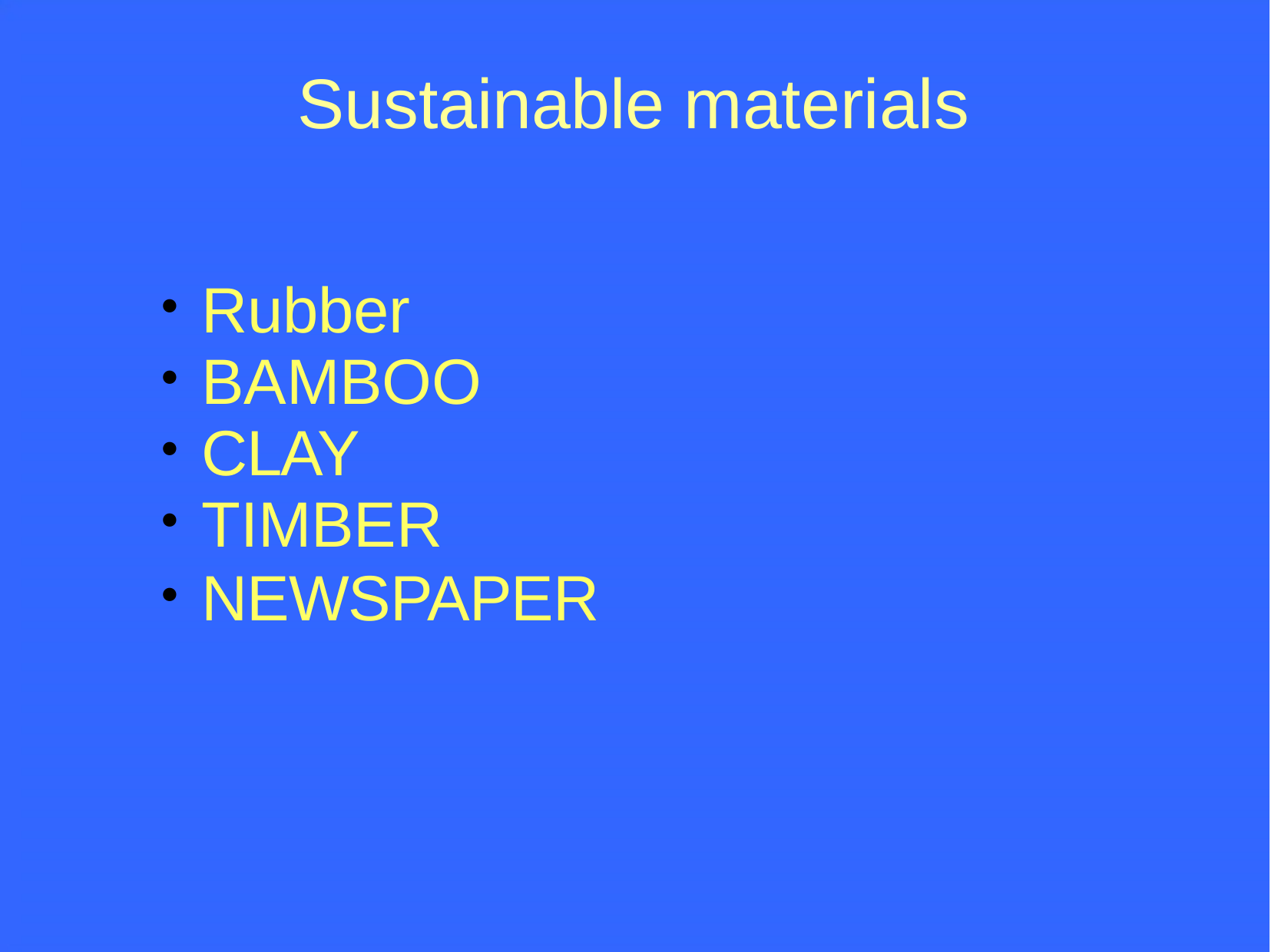

# Sustainable materials
Rubber
BAMBOO
CLAY
TIMBER
NEWSPAPER